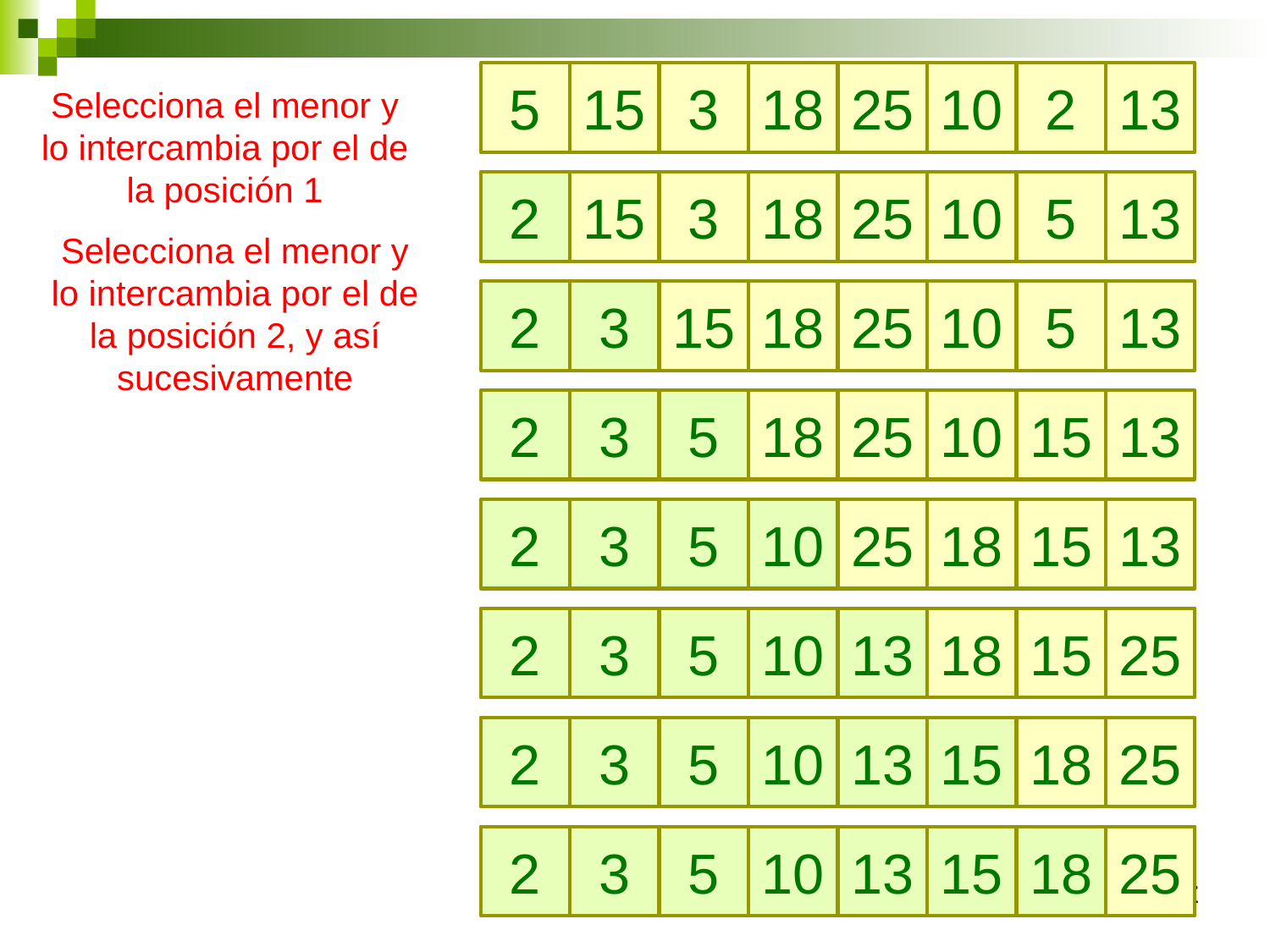

5
15
3
18
25
10
2
13
# Selecciona el menor y lo intercambia por el de la posición 1
2
15
3
18
25
10
5
13
Selecciona el menor y lo intercambia por el de la posición 2, y así sucesivamente
2
3
15
18
25
10
5
13
2
3
5
18
25
10
15
13
2
3
5
10
25
18
15
13
2
3
5
10
13
18
15
25
2
3
5
10
13
15
18
25
2
3
5
10
13
15
18
25